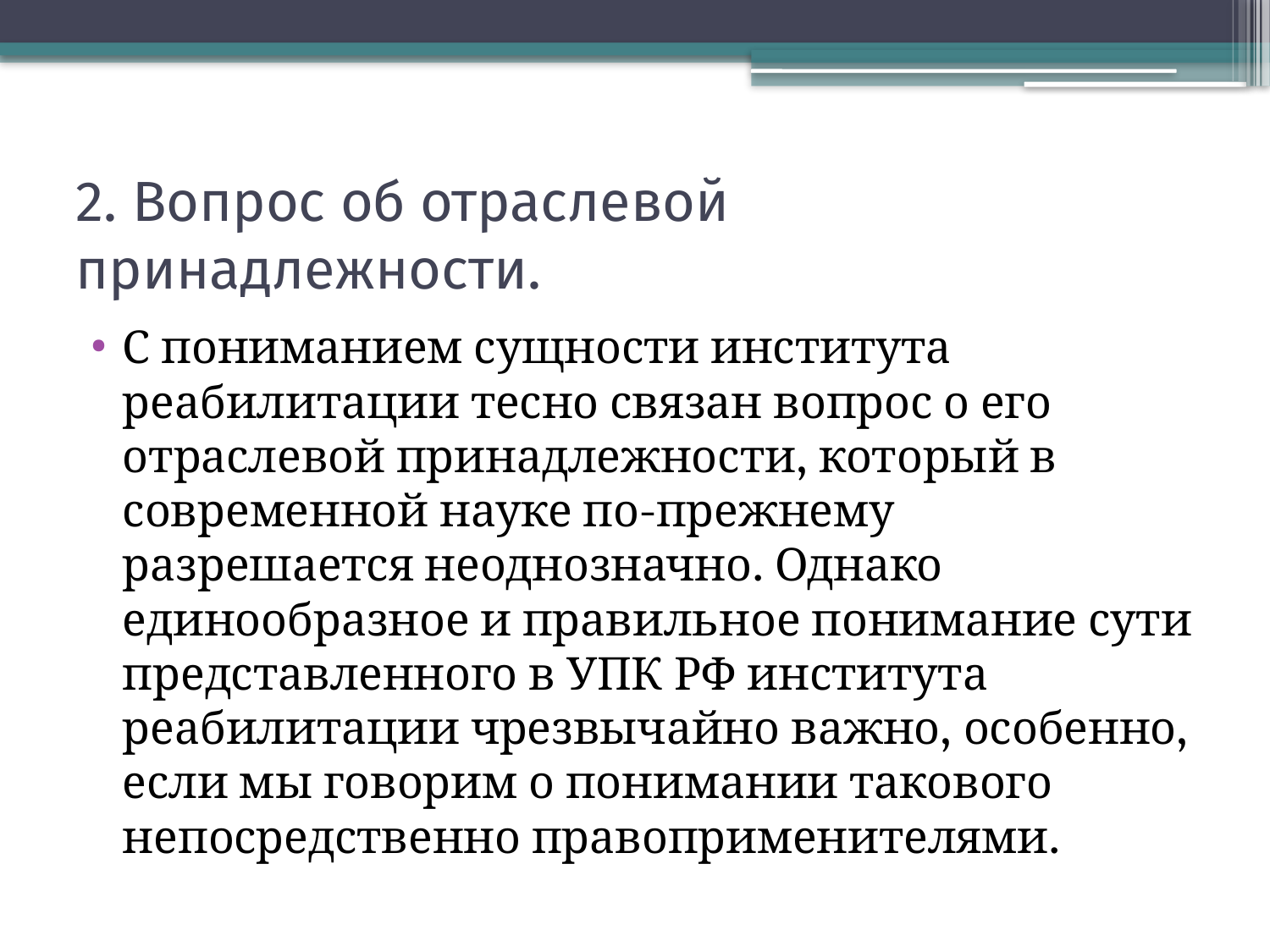

# 2. Вопрос об отраслевой принадлежности.
С пониманием сущности института реабилитации тесно связан вопрос о его отраслевой принадлежности, который в современной науке по-прежнему разрешается неоднозначно. Однако единообразное и правильное понимание сути представленного в УПК РФ института реабилитации чрезвычайно важно, особенно, если мы говорим о понимании такового непосредственно правоприменителями.